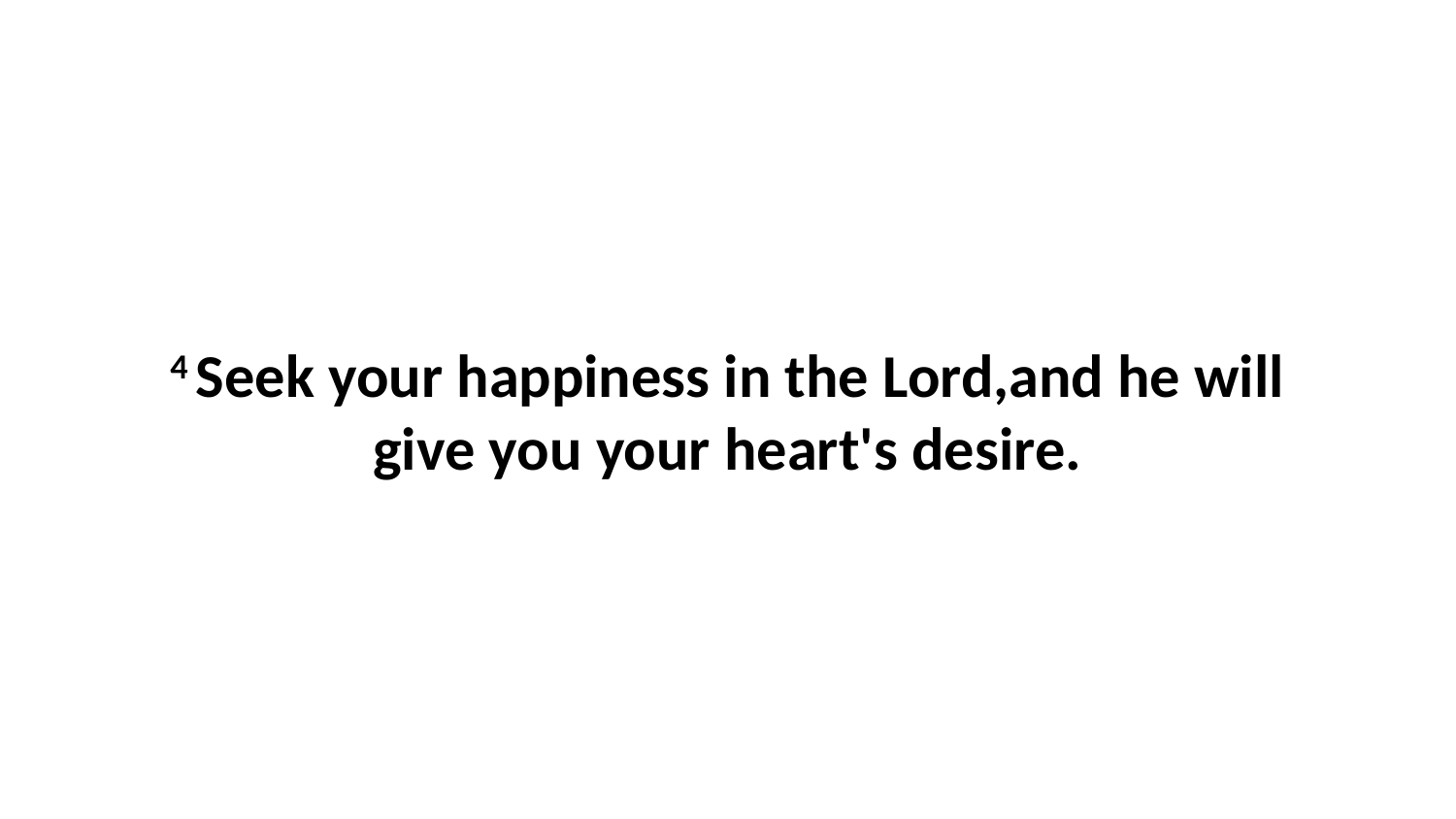

4 Seek your happiness in the Lord,and he will give you your heart's desire.